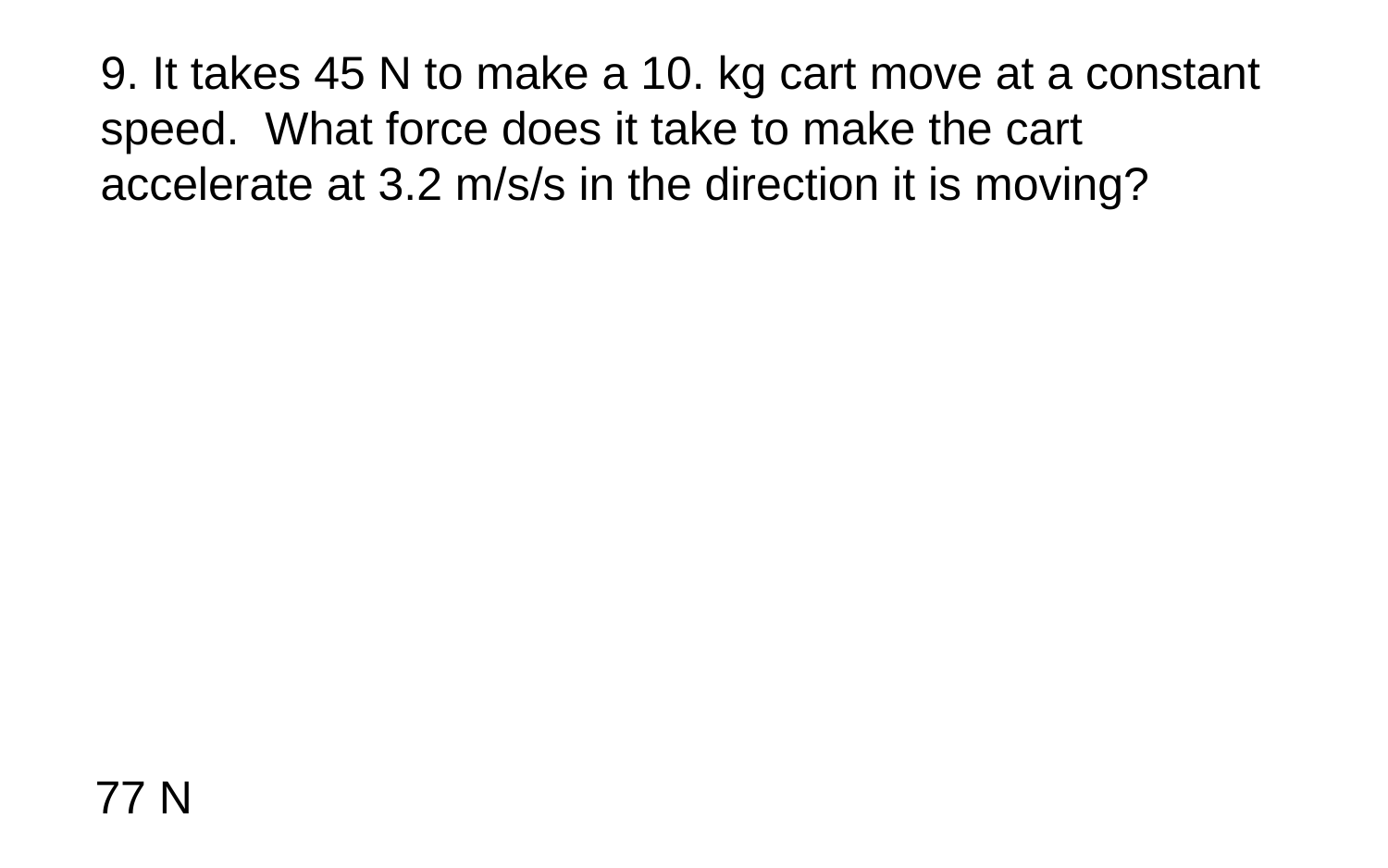

9. It takes 45 N to make a 10. kg cart move at a constant speed.  What force does it take to make the cart accelerate at 3.2 m/s/s in the direction it is moving?
77 N